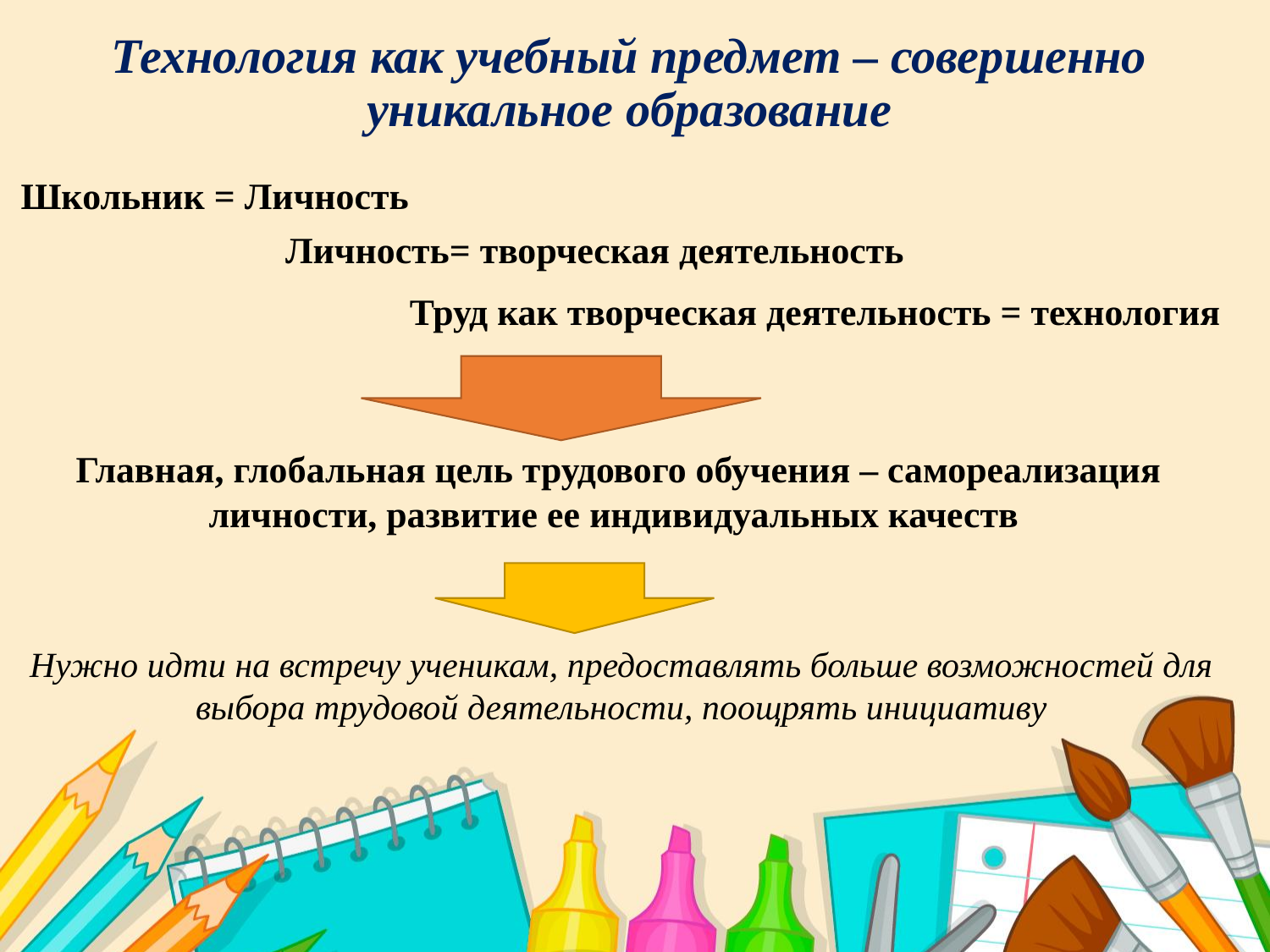

# Технология как учебный предмет – совершенно уникальное образование
Школьник = Личность
Личность= творческая деятельность
Труд как творческая деятельность = технология

Главная, глобальная цель трудового обучения – самореализация личности, развитие ее индивидуальных качеств

Нужно идти на встречу ученикам, предоставлять больше возможностей для выбора трудовой деятельности, поощрять инициативу